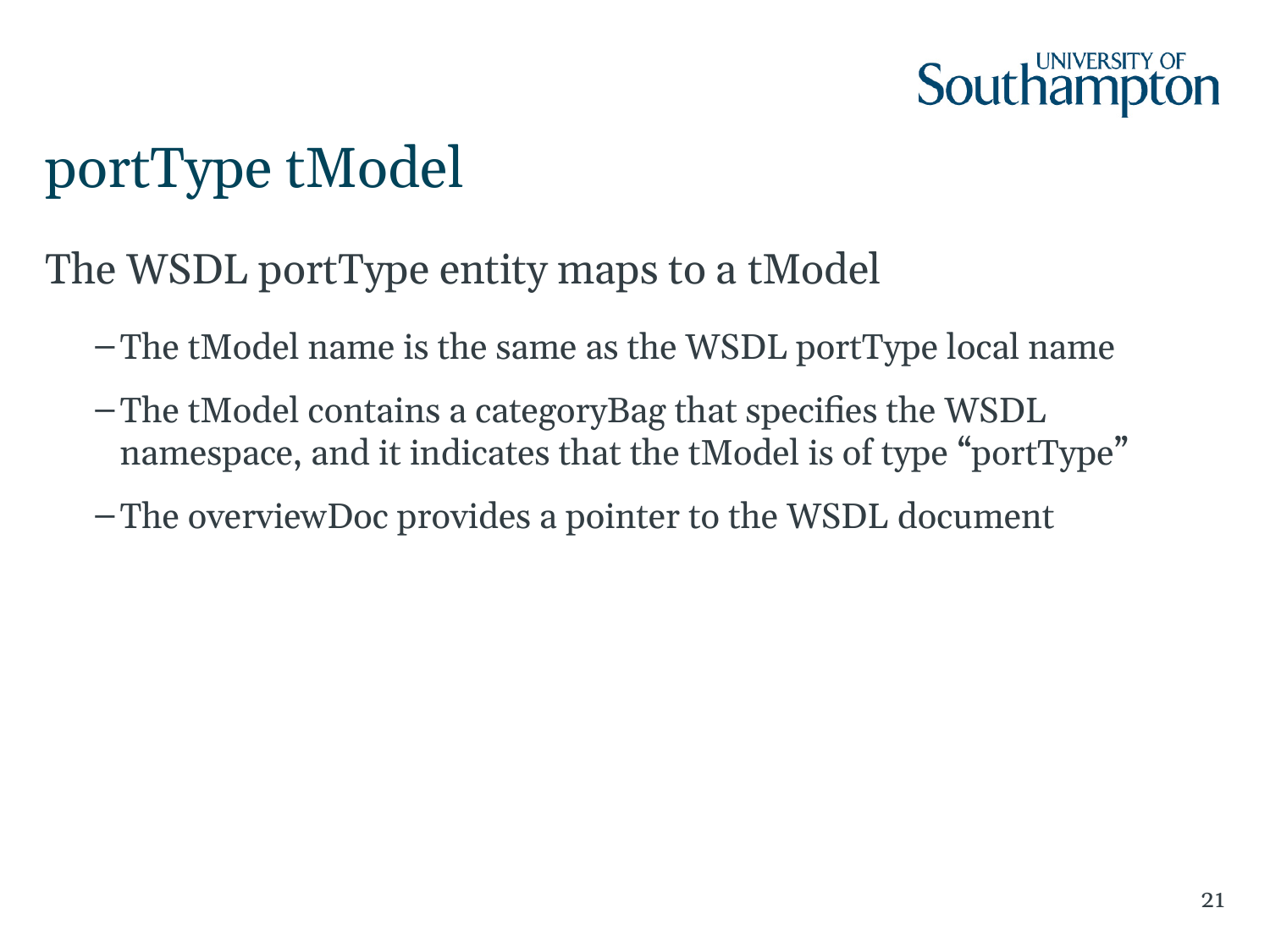

# portType tModel
The WSDL portType entity maps to a tModel
The tModel name is the same as the WSDL portType local name
The tModel contains a categoryBag that specifies the WSDL namespace, and it indicates that the tModel is of type “portType”
The overviewDoc provides a pointer to the WSDL document

21